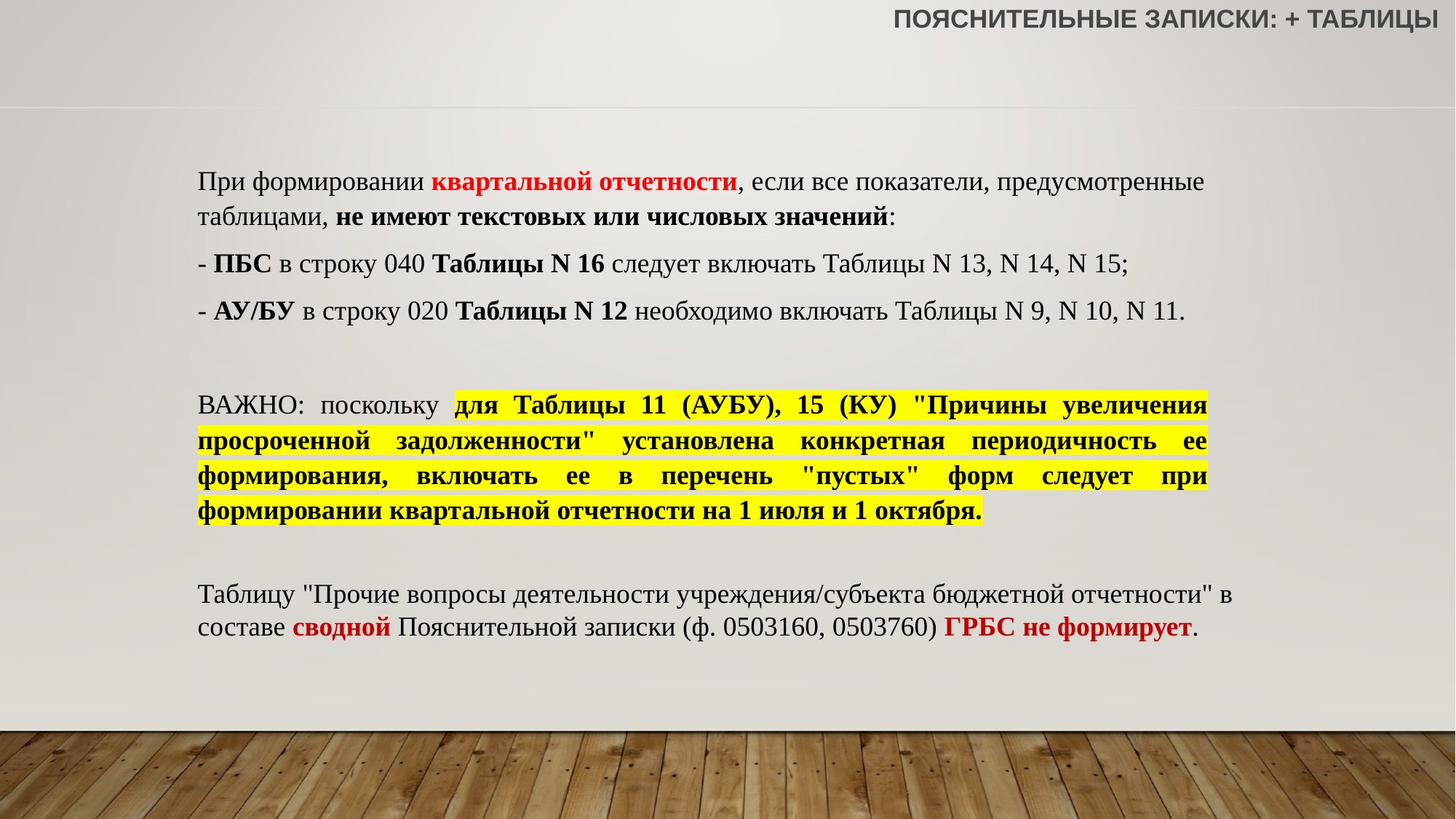

# Пояснительные записки: + таблицы
При формировании квартальной отчетности, если все показатели, предусмотренные таблицами, не имеют текстовых или числовых значений:
- ПБС в строку 040 Таблицы N 16 следует включать Таблицы N 13, N 14, N 15;
- АУ/БУ в строку 020 Таблицы N 12 необходимо включать Таблицы N 9, N 10, N 11.

ВАЖНО: поскольку для Таблицы 11 (АУБУ), 15 (КУ) "Причины увеличения просроченной задолженности" установлена конкретная периодичность ее формирования, включать ее в перечень "пустых" форм следует при формировании квартальной отчетности на 1 июля и 1 октября.
Таблицу "Прочие вопросы деятельности учреждения/субъекта бюджетной отчетности" в составе сводной Пояснительной записки (ф. 0503160, 0503760) ГРБС не формирует.